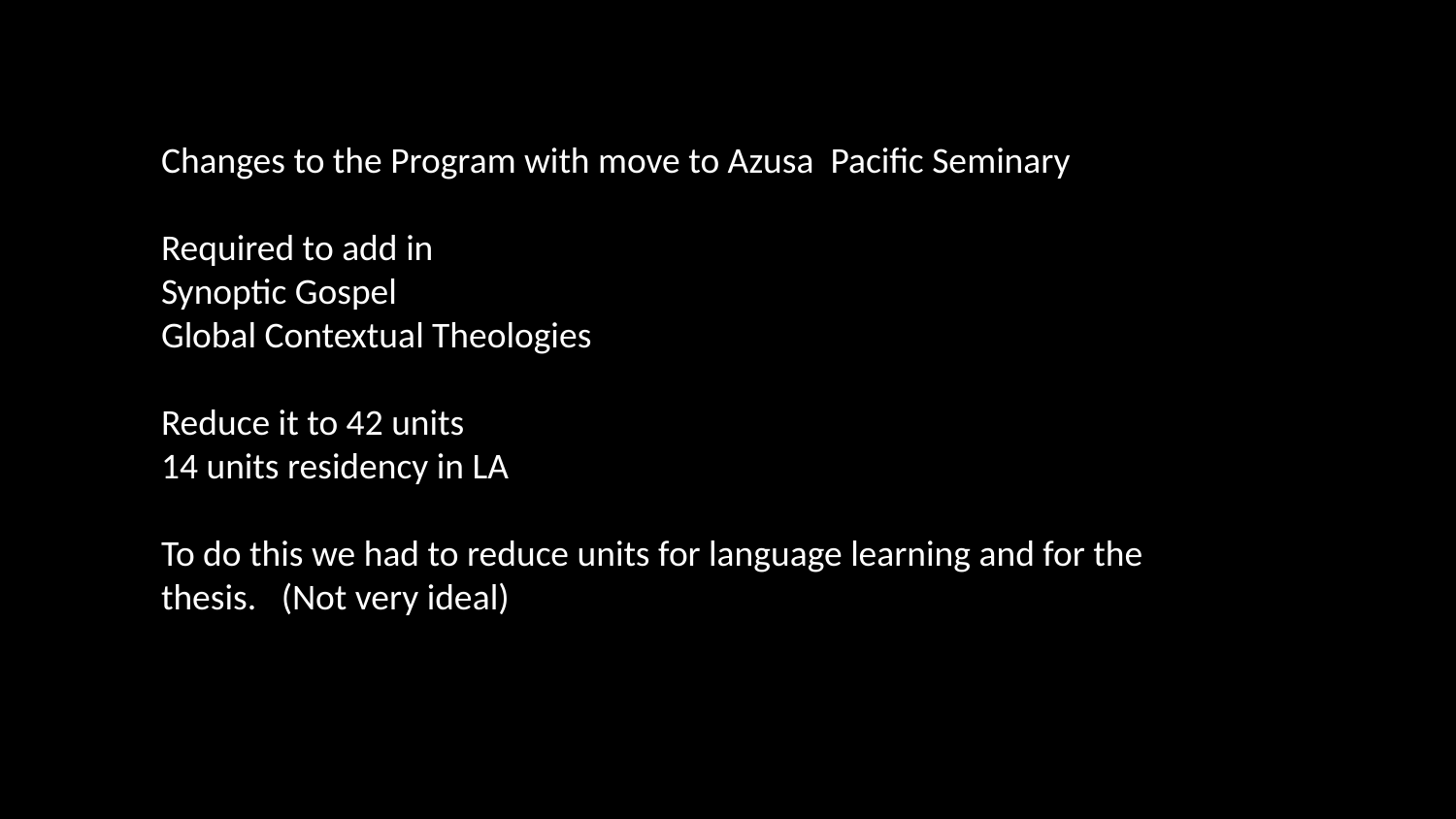

Changes to the Program with move to Azusa  Pacific Seminary

Required to add in
Synoptic Gospel
Global Contextual Theologies

Reduce it to 42 units
14 units residency in LA

To do this we had to reduce units for language learning and for the thesis.   (Not very ideal)